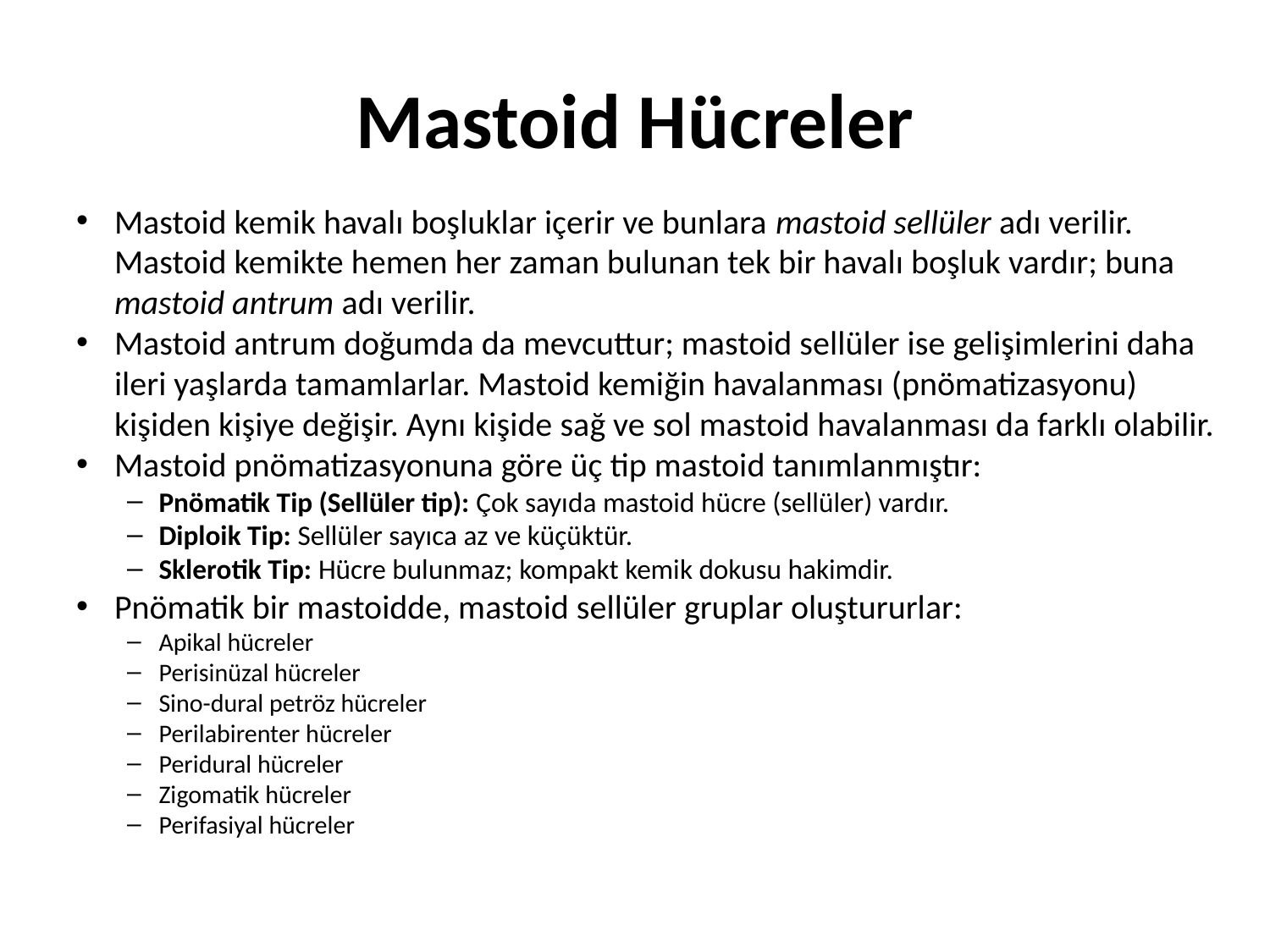

# Mastoid Hücreler

Mastoid kemik havalı boşluklar içerir ve bunlara mastoid sellüler adı verilir. Mastoid kemikte hemen her zaman bulunan tek bir havalı boşluk vardır; buna mastoid antrum adı verilir.
Mastoid antrum doğumda da mevcuttur; mastoid sellüler ise gelişimlerini daha ileri yaşlarda tamamlarlar. Mastoid kemiğin havalanması (pnömatizasyonu) kişiden kişiye değişir. Aynı kişide sağ ve sol mastoid havalanması da farklı olabilir.
Mastoid pnömatizasyonuna göre üç tip mastoid tanımlanmıştır:
Pnömatik Tip (Sellüler tip): Çok sayıda mastoid hücre (sellüler) vardır.
Diploik Tip: Sellüler sayıca az ve küçüktür.
Sklerotik Tip: Hücre bulunmaz; kompakt kemik dokusu hakimdir.
Pnömatik bir mastoidde, mastoid sellüler gruplar oluştururlar:
Apikal hücreler
Perisinüzal hücreler
Sino-dural petröz hücreler
Perilabirenter hücreler
Peridural hücreler
Zigomatik hücreler
Perifasiyal hücreler